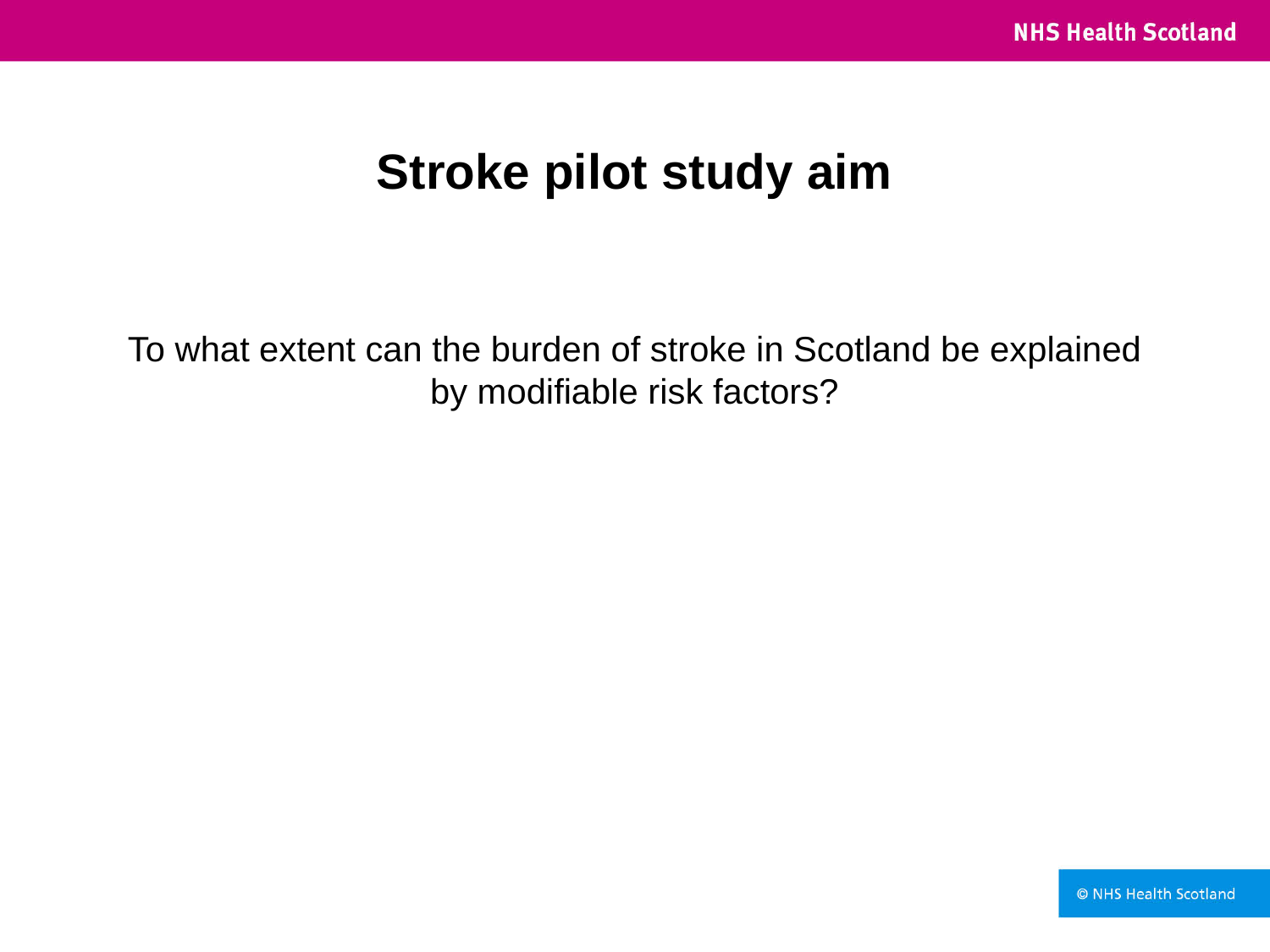

# Stroke pilot study aim To what extent can the burden of stroke in Scotland be explained by modifiable risk factors?